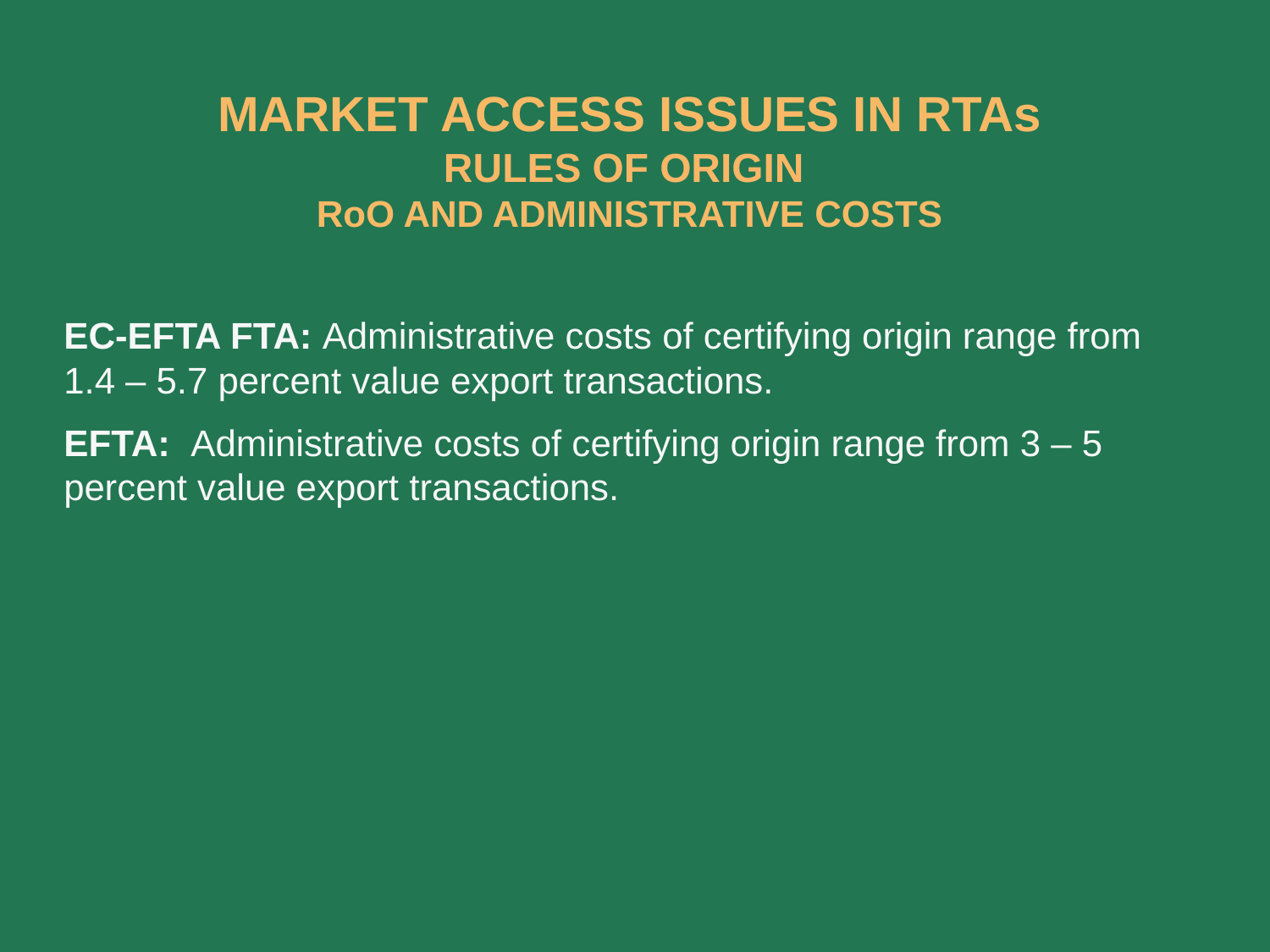

# MARKET ACCESS ISSUES IN RTAs RULES OF ORIGIN RoO AND ADMINISTRATIVE COSTS

EC-EFTA FTA: Administrative costs of certifying origin range from 1.4 – 5.7 percent value export transactions.
EFTA:  Administrative costs of certifying origin range from 3 – 5 percent value export transactions.